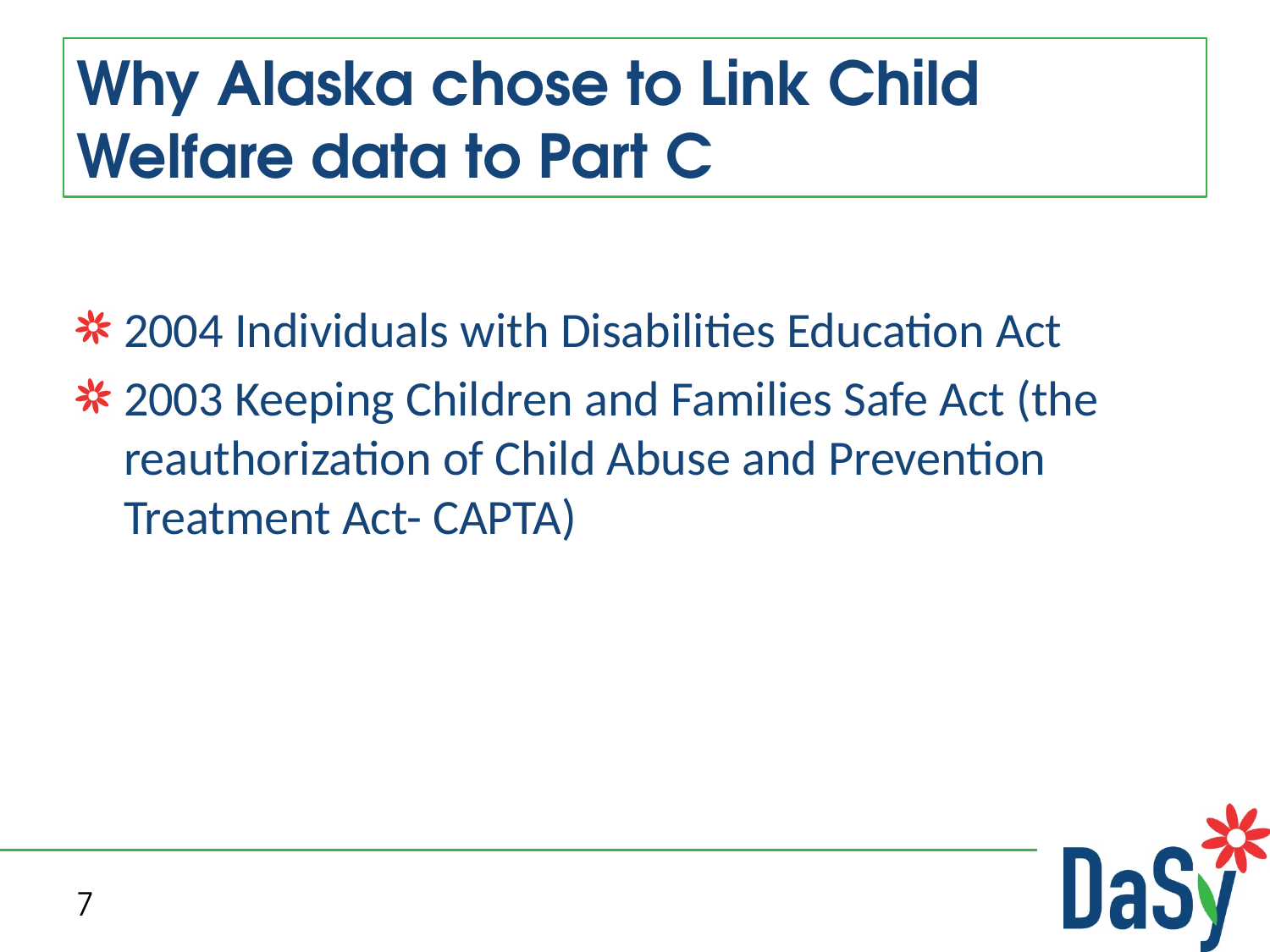

# Why Alaska chose to Link Child Welfare data to Part C

2004 Individuals with Disabilities Education Act
2003 Keeping Children and Families Safe Act (the reauthorization of Child Abuse and Prevention Treatment Act- CAPTA)
7